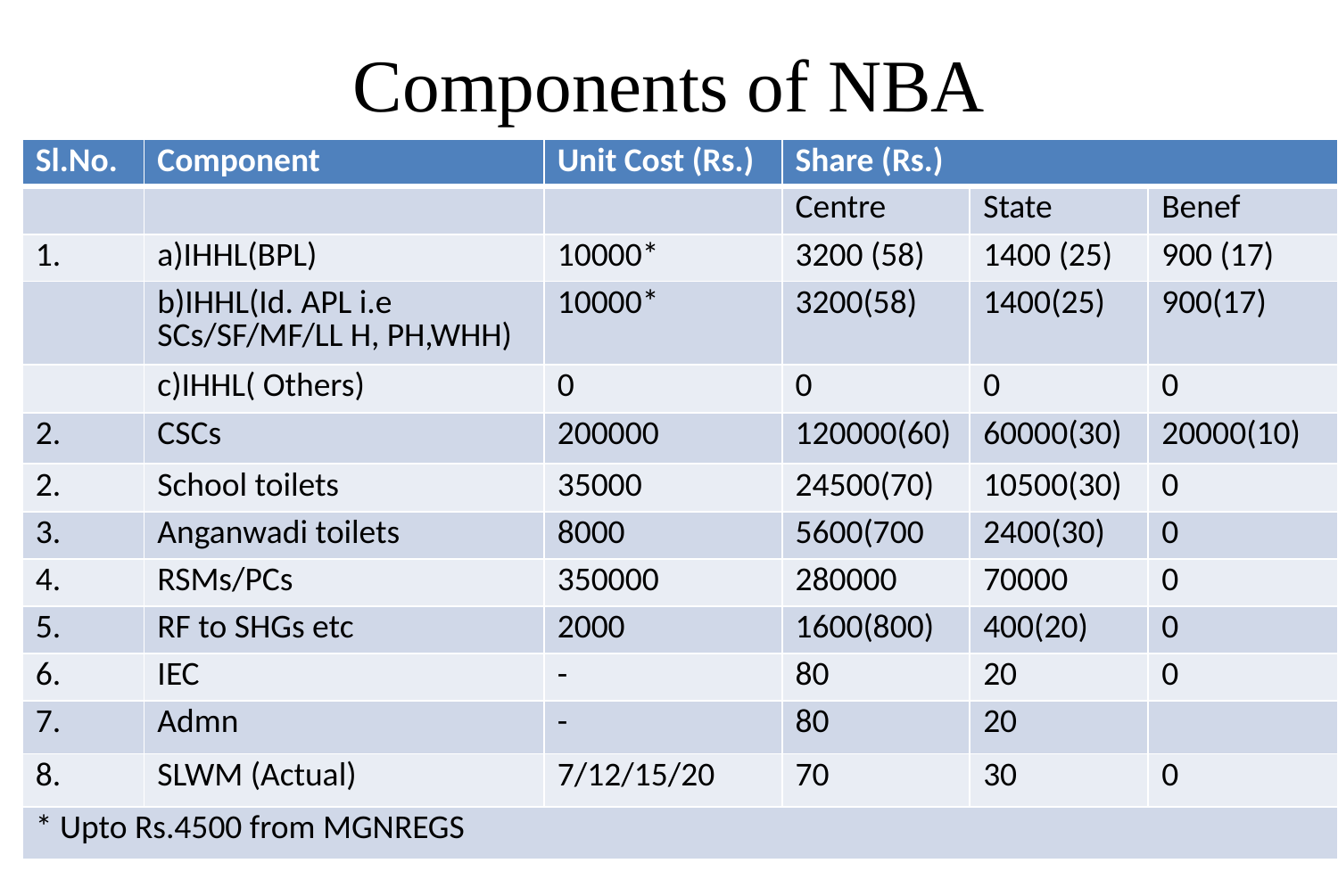

# Components of NBA
| Sl.No. | Component | Unit Cost (Rs.) | Share (Rs.) |  |  |
| --- | --- | --- | --- | --- | --- |
|  |  |  | Centre | State | Benef |
| 1. | a)IHHL(BPL) | 10000\* | 3200 (58) | 1400 (25) | 900 (17) |
|  | b)IHHL(Id. APL i.e SCs/SF/MF/LL H, PH,WHH) | 10000\* | 3200(58) | 1400(25) | 900(17) |
|  | c)IHHL( Others) | 0 | 0 | 0 | 0 |
| 2. | CSCs | 200000 | 120000(60) | 60000(30) | 20000(10) |
| 2. | School toilets | 35000 | 24500(70) | 10500(30) | 0 |
| 3. | Anganwadi toilets | 8000 | 5600(700 | 2400(30) | 0 |
| 4. | RSMs/PCs | 350000 | 280000 | 70000 | 0 |
| 5. | RF to SHGs etc | 2000 | 1600(800) | 400(20) | 0 |
| 6. | IEC | - | 80 | 20 | 0 |
| 7. | Admn | - | 80 | 20 |  |
| 8. | SLWM (Actual) | 7/12/15/20 | 70 | 30 | 0 |
| \* Upto Rs.4500 from MGNREGS |  |  |  |  |  |